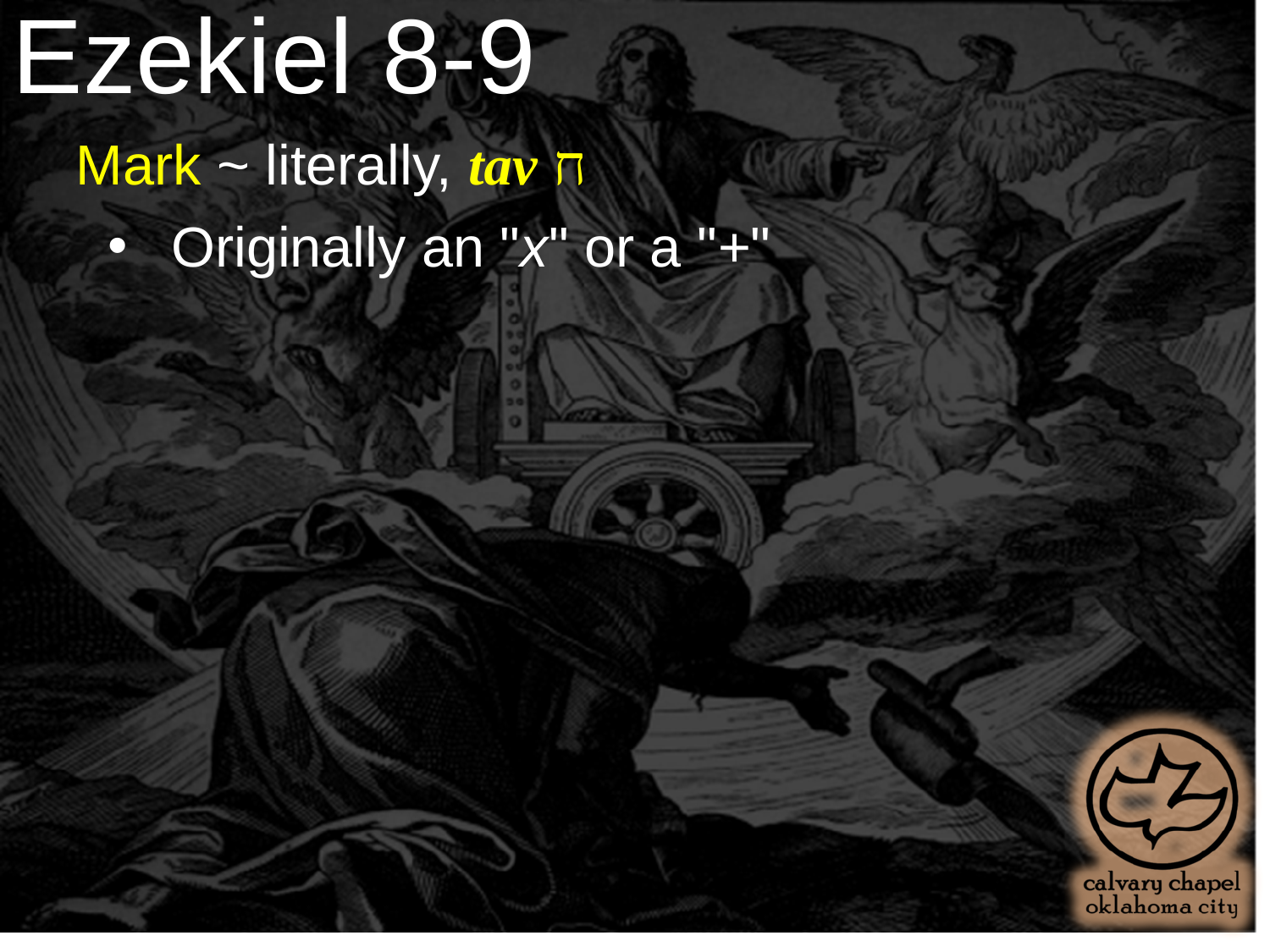

Ezekiel 8-9
Mark ~ literally, tav ח
Originally an "x" or a "+"